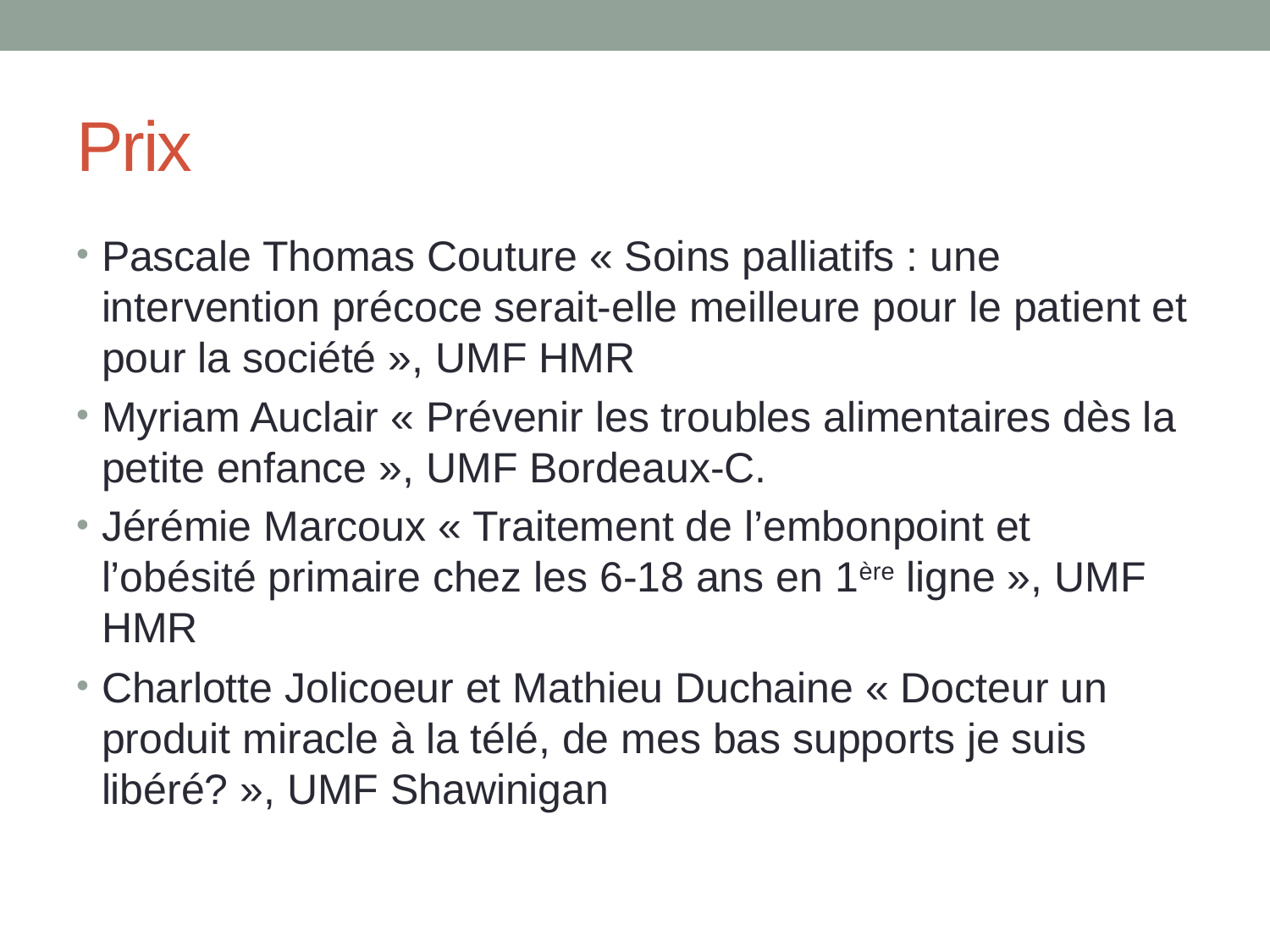

# Prix
Pascale Thomas Couture « Soins palliatifs : une intervention précoce serait-elle meilleure pour le patient et pour la société », UMF HMR
Myriam Auclair « Prévenir les troubles alimentaires dès la petite enfance », UMF Bordeaux-C.
Jérémie Marcoux « Traitement de l’embonpoint et l’obésité primaire chez les 6-18 ans en 1ère ligne », UMF HMR
Charlotte Jolicoeur et Mathieu Duchaine « Docteur un produit miracle à la télé, de mes bas supports je suis libéré? », UMF Shawinigan